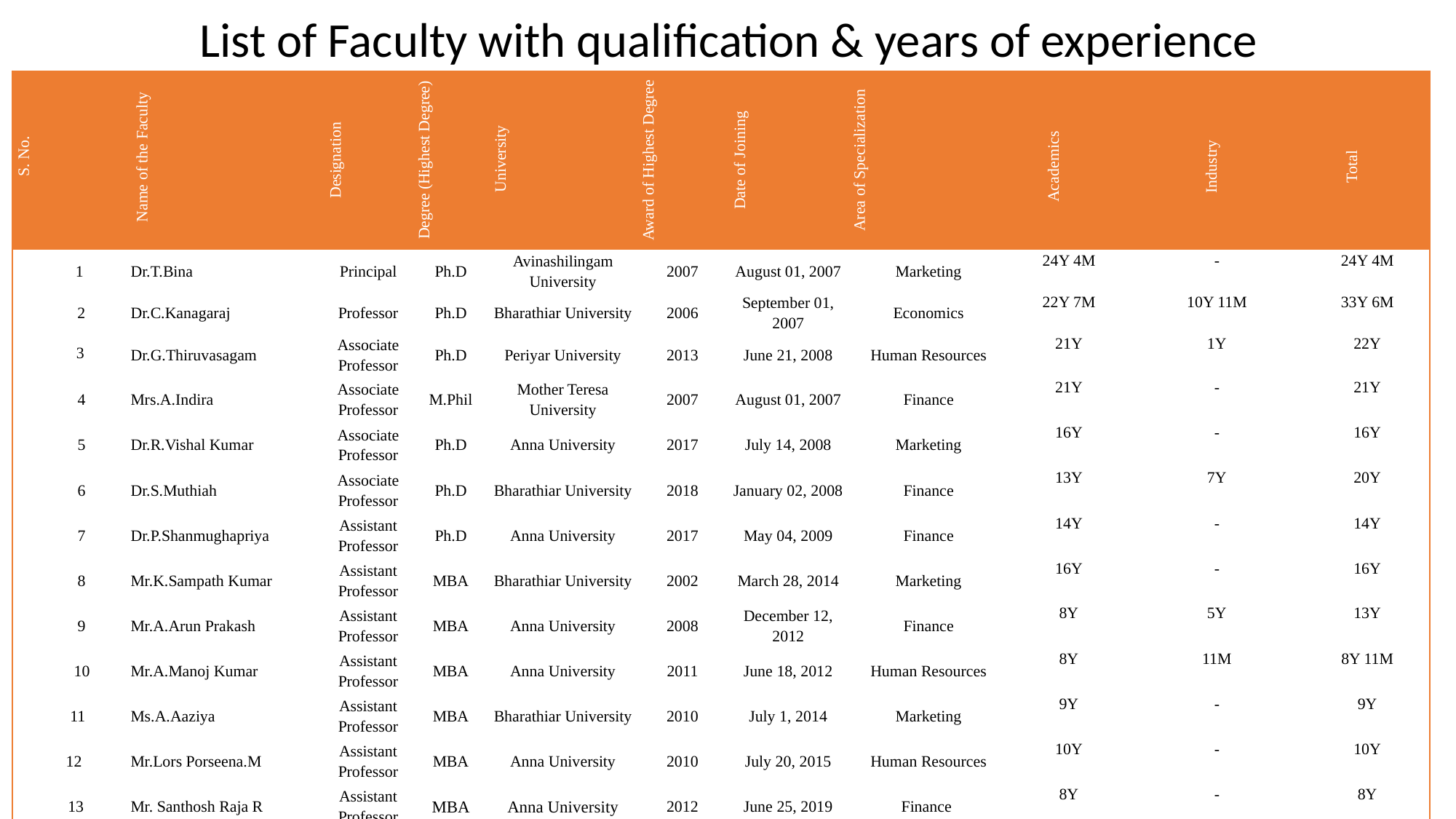

# List of Faculty with qualification & years of experience
| S. No. | Name of the Faculty | Designation | Degree (Highest Degree) | University | Award of Highest Degree | Date of Joining | Area of Specialization | Academics | Industry | Total |
| --- | --- | --- | --- | --- | --- | --- | --- | --- | --- | --- |
| 1 | Dr.T.Bina | Principal | Ph.D | Avinashilingam University | 2007 | August 01, 2007 | Marketing | 24Y 4M | - | 24Y 4M |
| 2 | Dr.C.Kanagaraj | Professor | Ph.D | Bharathiar University | 2006 | September 01, 2007 | Economics | 22Y 7M | 10Y 11M | 33Y 6M |
| 3 | Dr.G.Thiruvasagam | Associate Professor | Ph.D | Periyar University | 2013 | June 21, 2008 | Human Resources | 21Y | 1Y | 22Y |
| 4 | Mrs.A.Indira | Associate Professor | M.Phil | Mother Teresa University | 2007 | August 01, 2007 | Finance | 21Y | - | 21Y |
| 5 | Dr.R.Vishal Kumar | Associate Professor | Ph.D | Anna University | 2017 | July 14, 2008 | Marketing | 16Y | - | 16Y |
| 6 | Dr.S.Muthiah | Associate Professor | Ph.D | Bharathiar University | 2018 | January 02, 2008 | Finance | 13Y | 7Y | 20Y |
| 7 | Dr.P.Shanmughapriya | Assistant Professor | Ph.D | Anna University | 2017 | May 04, 2009 | Finance | 14Y | - | 14Y |
| 8 | Mr.K.Sampath Kumar | Assistant Professor | MBA | Bharathiar University | 2002 | March 28, 2014 | Marketing | 16Y | - | 16Y |
| 9 | Mr.A.Arun Prakash | Assistant Professor | MBA | Anna University | 2008 | December 12, 2012 | Finance | 8Y | 5Y | 13Y |
| 10 | Mr.A.Manoj Kumar | Assistant Professor | MBA | Anna University | 2011 | June 18, 2012 | Human Resources | 8Y | 11M | 8Y 11M |
| 11 | Ms.A.Aaziya | Assistant Professor | MBA | Bharathiar University | 2010 | July 1, 2014 | Marketing | 9Y | - | 9Y |
| 12 | Mr.Lors Porseena.M | Assistant Professor | MBA | Anna University | 2010 | July 20, 2015 | Human Resources | 10Y | - | 10Y |
| 13 | Mr. Santhosh Raja R | Assistant Professor | MBA | Anna University | 2012 | June 25, 2019 | Finance | 8Y | - | 8Y |